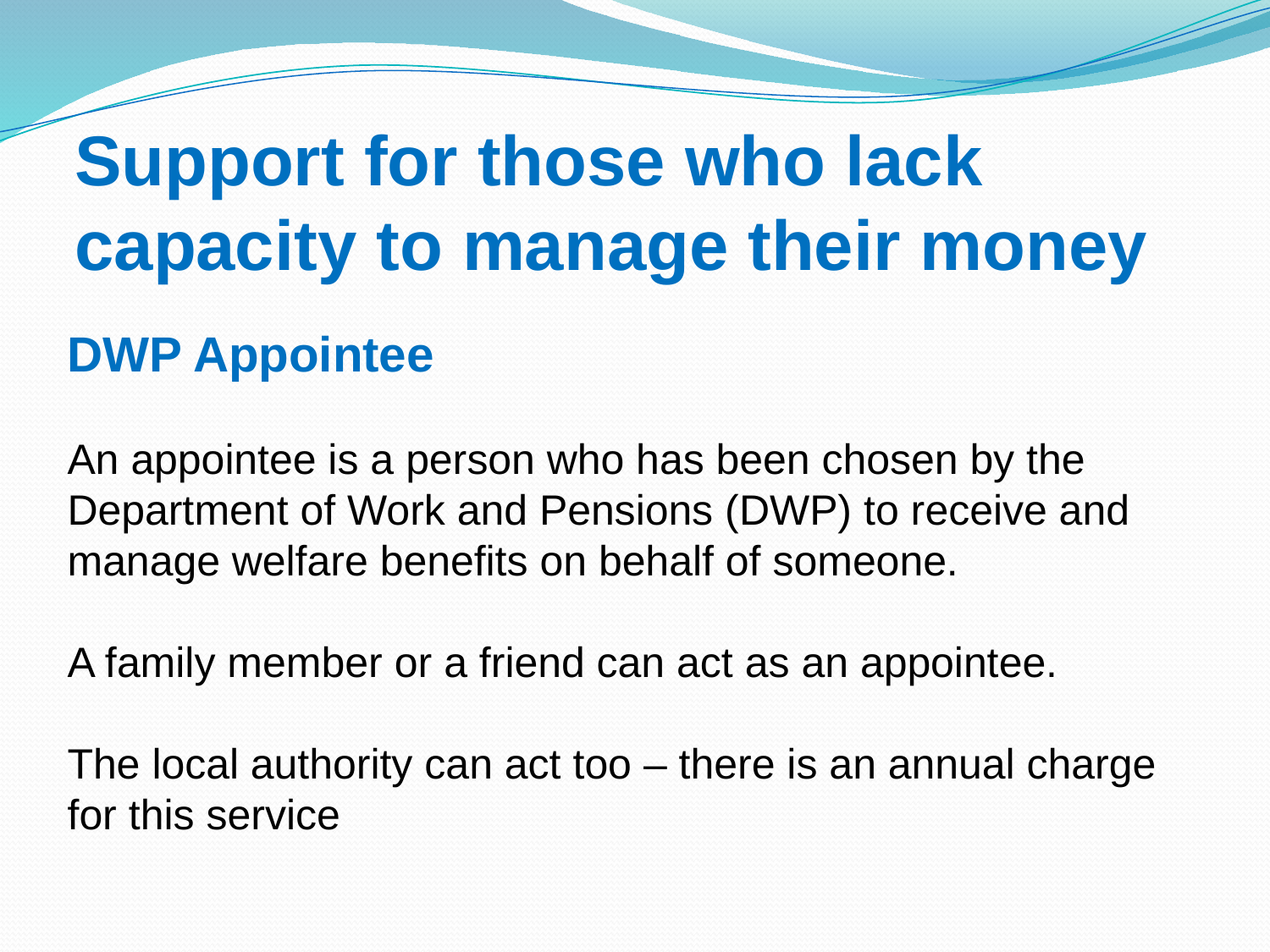

# Support for those who lack capacity to manage their money
DWP Appointee

An appointee is a person who has been chosen by the Department of Work and Pensions (DWP) to receive and manage welfare benefits on behalf of someone.

A family member or a friend can act as an appointee.

The local authority can act too – there is an annual charge for this service